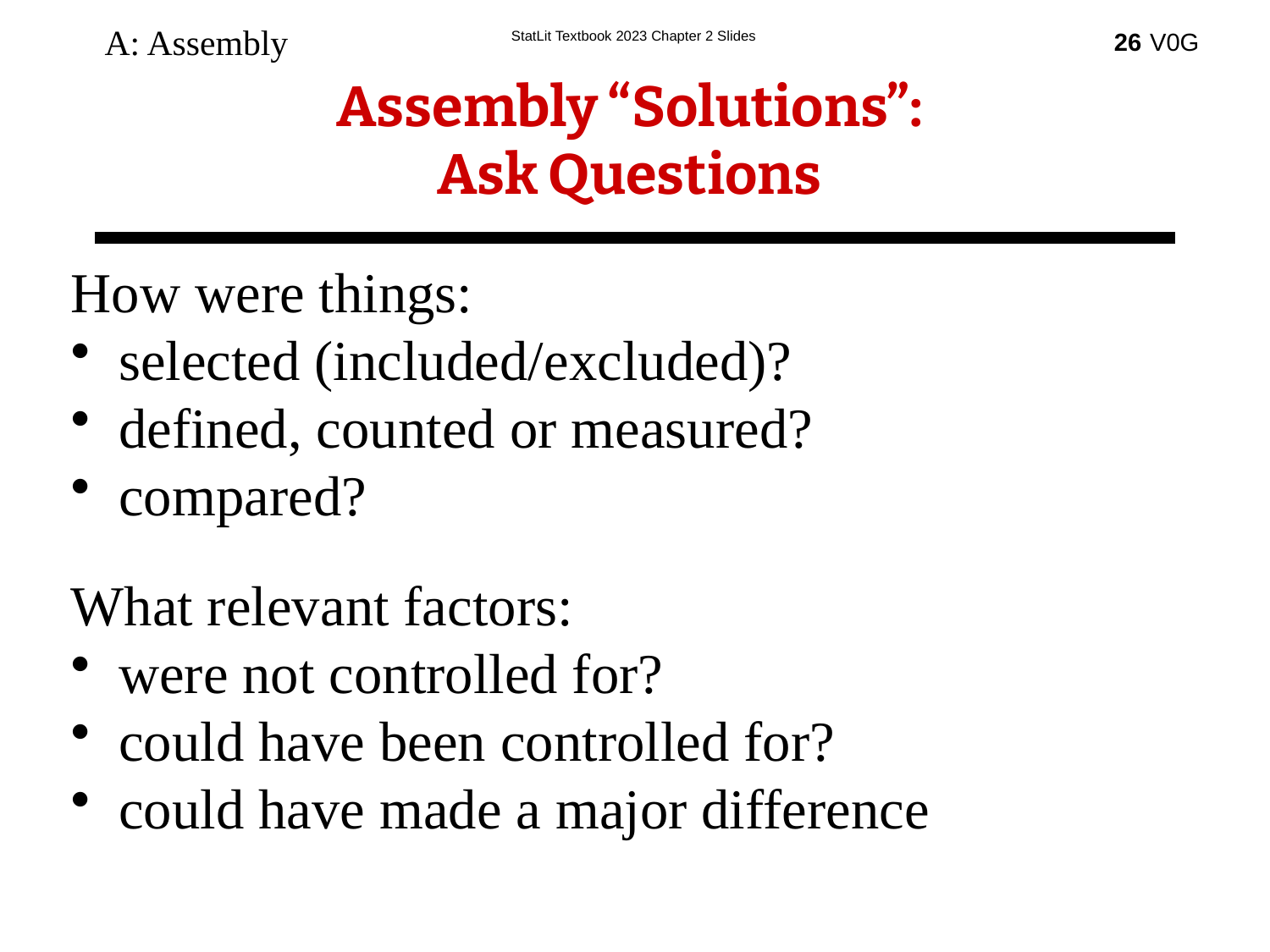

Assembly “Solutions”:
Ask Questions
A: Assembly
26
How were things:
selected (included/excluded)?
defined, counted or measured?
compared?
What relevant factors:
were not controlled for?
could have been controlled for?
could have made a major difference